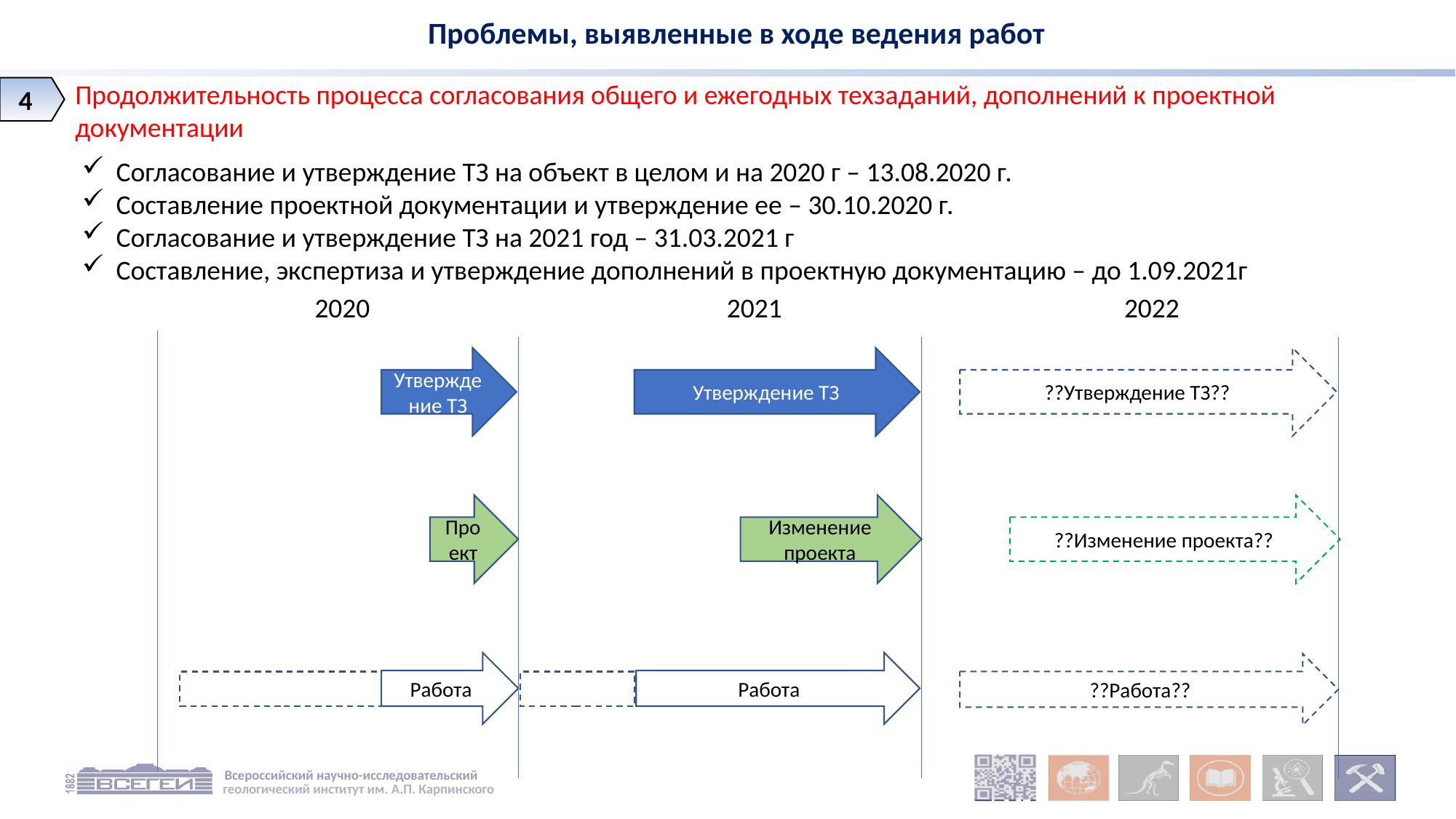

Проблемы, выявленные в ходе ведения работ
4

Продолжительность процесса согласования общего и ежегодных техзаданий, дополнений к проектной документации
Согласование и утверждение ТЗ на объект в целом и на 2020 г – 13.08.2020 г.
Составление проектной документации и утверждение ее – 30.10.2020 г.
Согласование и утверждение ТЗ на 2021 год – 31.03.2021 г
Составление, экспертиза и утверждение дополнений в проектную документацию – до 1.09.2021г
2021
2022
2020
Утверждение ТЗ
Утверждение ТЗ
??Утверждение ТЗ??
Проект
Изменение проекта
??Изменение проекта??
Работа
Работа
??Работа??